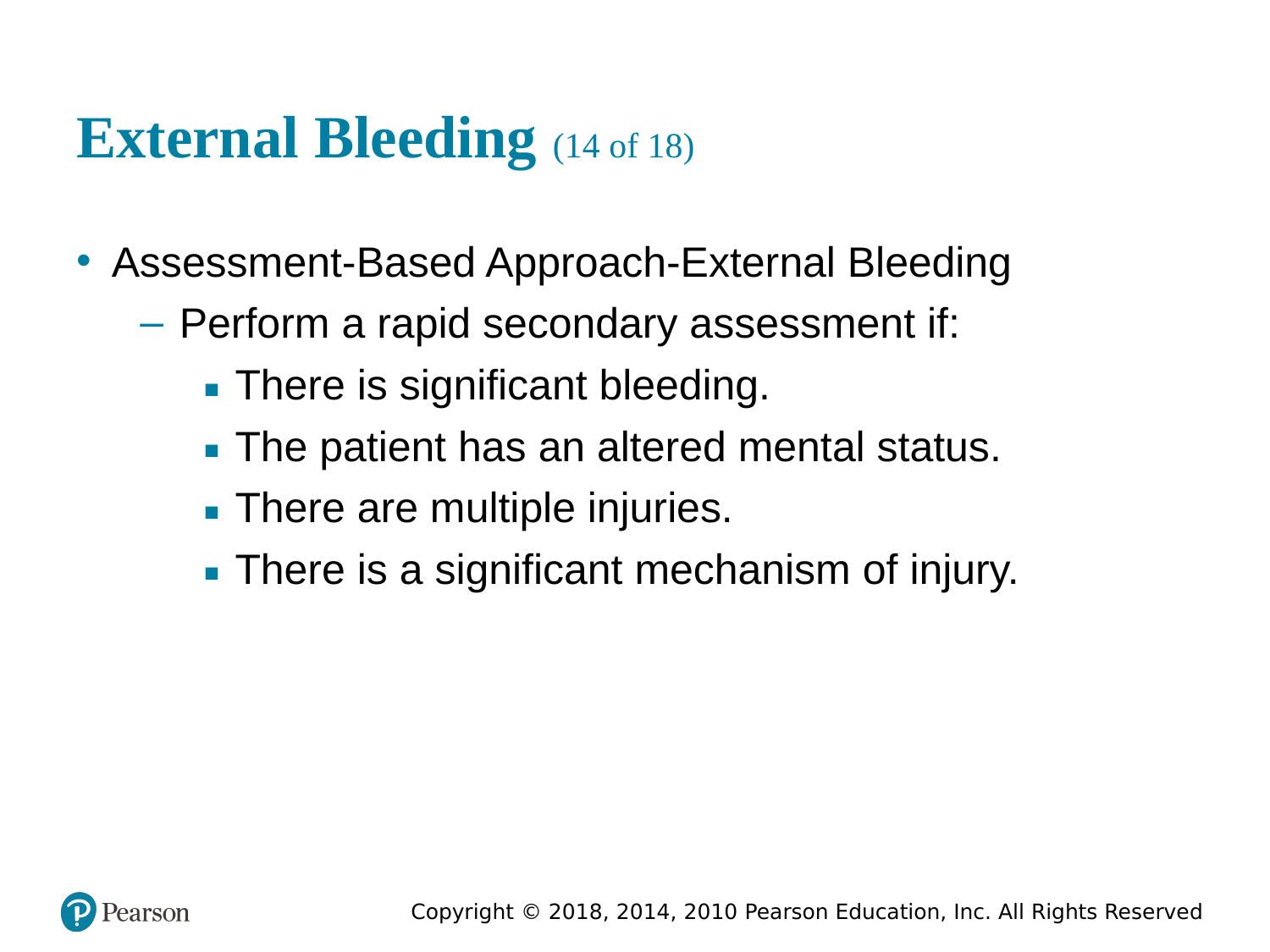

# External Bleeding (14 of 18)
Assessment-Based Approach-External Bleeding
Perform a rapid secondary assessment if:
There is significant bleeding.
The patient has an altered mental status.
There are multiple injuries.
There is a significant mechanism of injury.